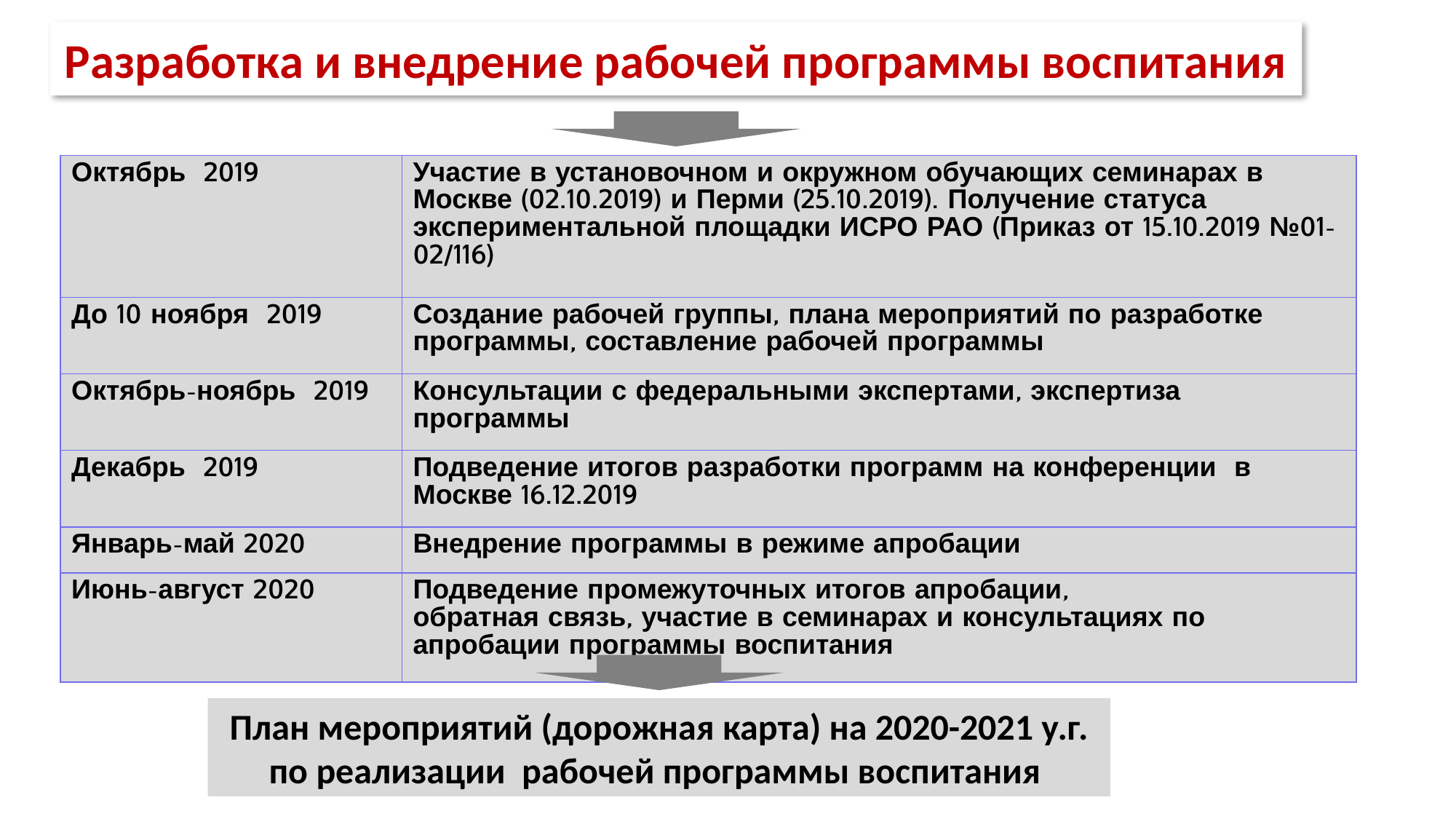

Разработка и внедрение рабочей программы воспитания

| Октябрь 2019 | Участие в установочном и окружном обучающих семинарах в Москве (02.10.2019) и Перми (25.10.2019). Получение статуса экспериментальной площадки ИСРО РАО (Приказ от 15.10.2019 №01-02/116) |
| --- | --- |
| До 10 ноября 2019 | Создание рабочей группы, плана мероприятий по разработке программы, составление рабочей программы |
| Октябрь-ноябрь 2019 | Консультации с федеральными экспертами, экспертиза программы |
| Декабрь 2019 | Подведение итогов разработки программ на конференции в Москве 16.12.2019 |
| Январь-май 2020 | Внедрение программы в режиме апробации |
| Июнь-август 2020 | Подведение промежуточных итогов апробации, обратная связь, участие в семинарах и консультациях по апробации программы воспитания |

План мероприятий (дорожная карта) на 2020-2021 у.г.
по реализации  рабочей программы воспитания